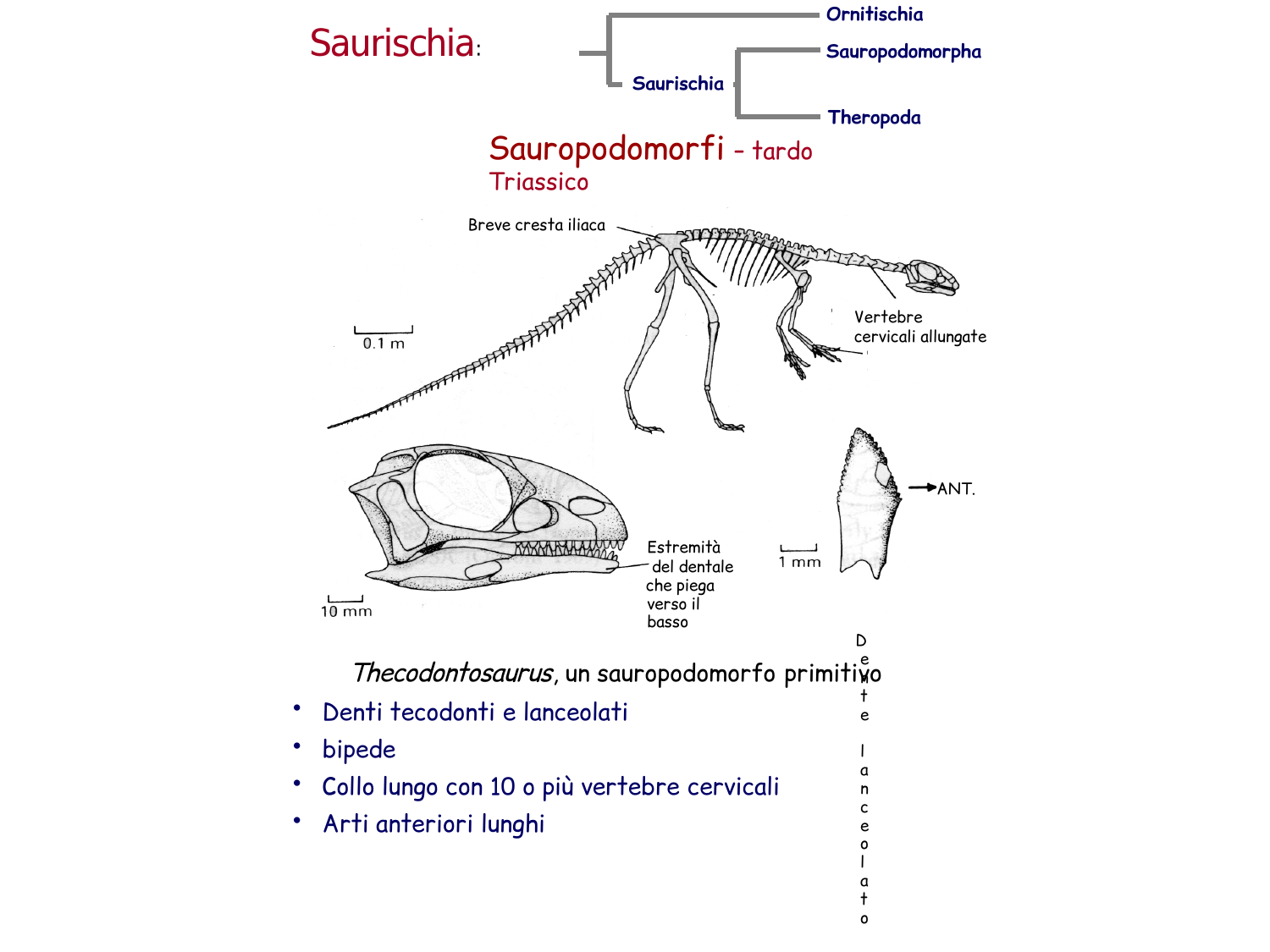

Ornitischia
Sauropodomorpha

# Saurischia:

Saurischia
Theropoda
Sauropodomorfi – tardo Triassico

Breve cresta iliaca
Vertebre  cervicali allungate
ANT.
Estremità  del dentale
che piega verso il basso
Dente lanceolato
Thecodontosaurus, un sauropodomorfo primitivo
Denti tecodonti e lanceolati
bipede
Collo lungo con 10 o più vertebre cervicali
Arti anteriori lunghi